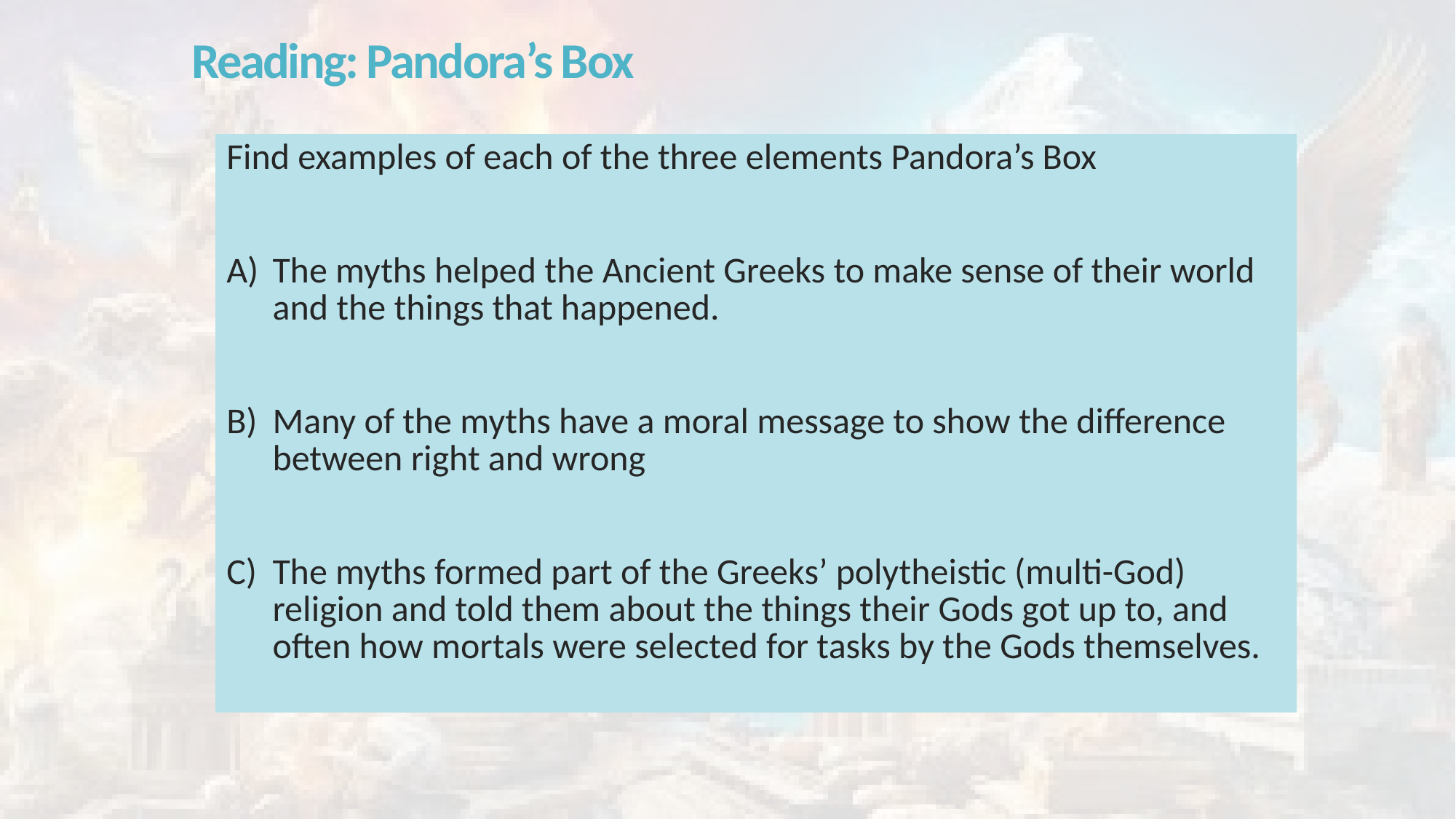

# Reading: Pandora’s Box
Find examples of each of the three elements Pandora’s Box

The myths helped the Ancient Greeks to make sense of their world and the things that happened.

Many of the myths have a moral message to show the difference between right and wrong

The myths formed part of the Greeks’ polytheistic (multi-God) religion and told them about the things their Gods got up to, and often how mortals were selected for tasks by the Gods themselves.